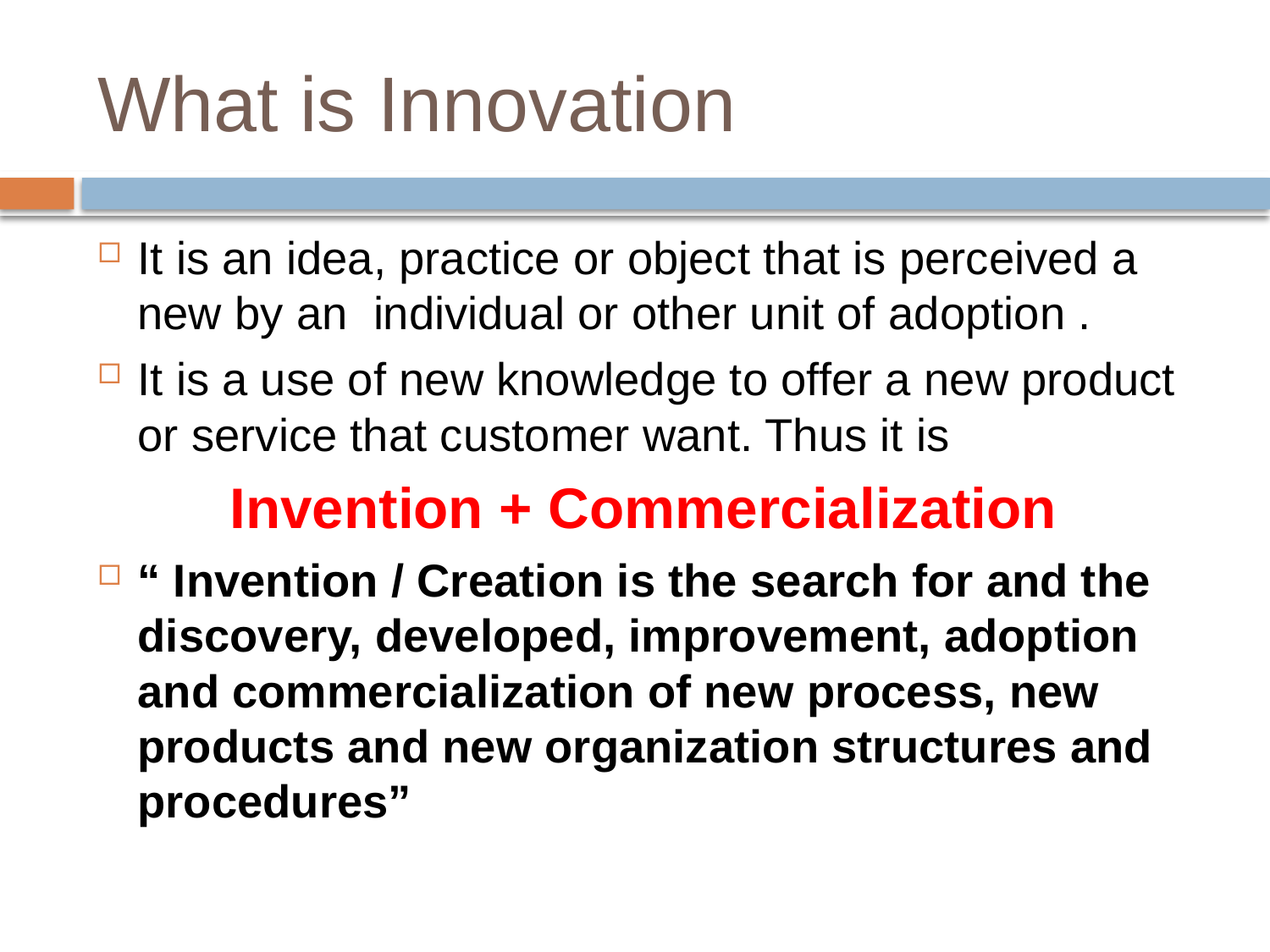

# What is Innovation
It is an idea, practice or object that is perceived a  new by an  individual or other unit of adoption .
It is a use of new knowledge to offer a new product or service that customer want. Thus it is
Invention + Commercialization
“ Invention / Creation is the search for and the discovery, developed, improvement, adoption and commercialization of new process, new products and new organization structures and procedures”